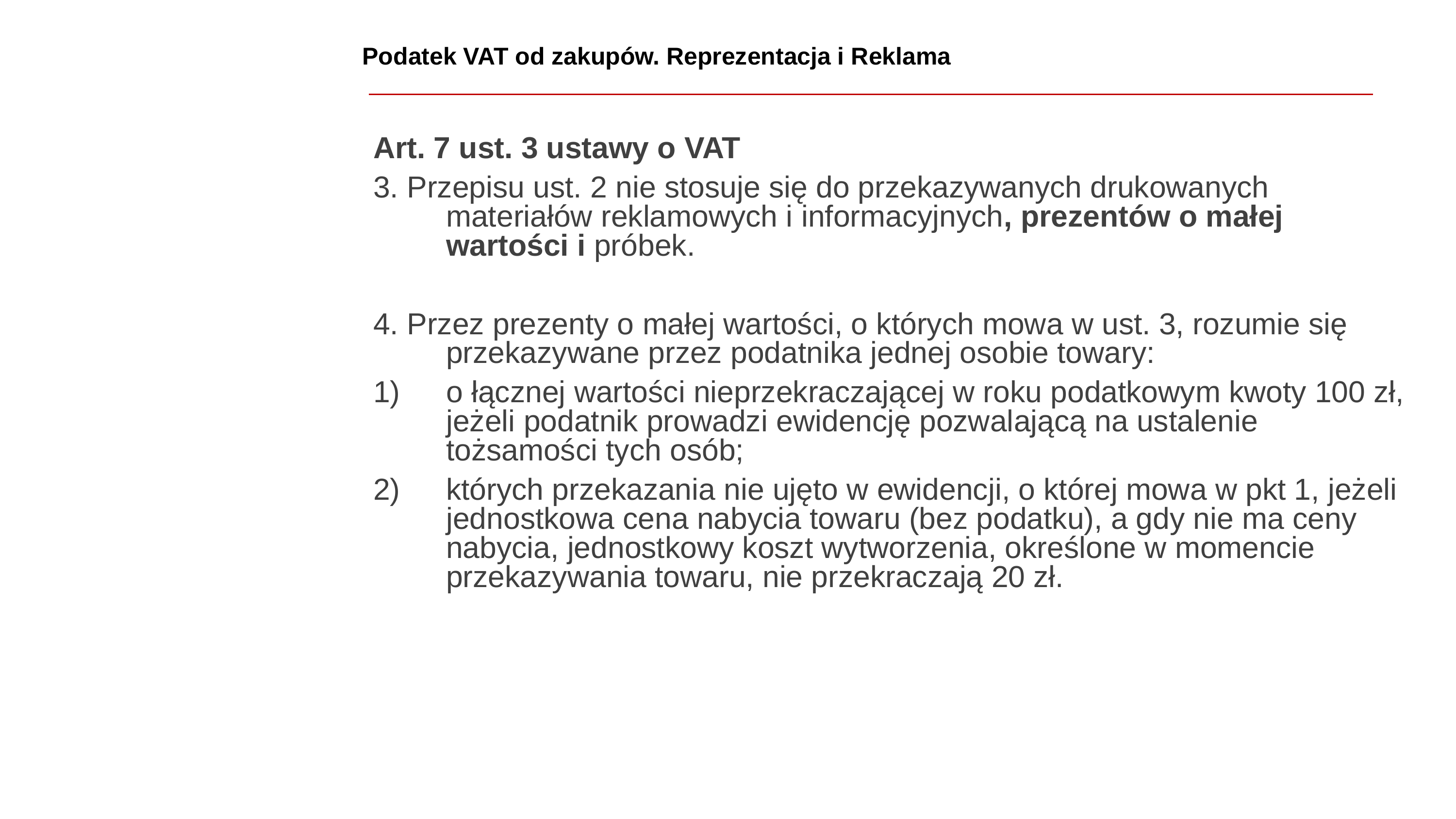

Podatek VAT od zakupów. Reprezentacja i Reklama
Art. 7 ust. 3 ustawy o VAT
3. Przepisu ust. 2 nie stosuje się do przekazywanych drukowanych materiałów reklamowych i informacyjnych, prezentów o małej wartości i próbek.

4. Przez prezenty o małej wartości, o których mowa w ust. 3, rozumie się przekazywane przez podatnika jednej osobie towary:
1)	o łącznej wartości nieprzekraczającej w roku podatkowym kwoty 100 zł, jeżeli podatnik prowadzi ewidencję pozwalającą na ustalenie tożsamości tych osób;
2)	których przekazania nie ujęto w ewidencji, o której mowa w pkt 1, jeżeli jednostkowa cena nabycia towaru (bez podatku), a gdy nie ma ceny nabycia, jednostkowy koszt wytworzenia, określone w momencie przekazywania towaru, nie przekraczają 20 zł.